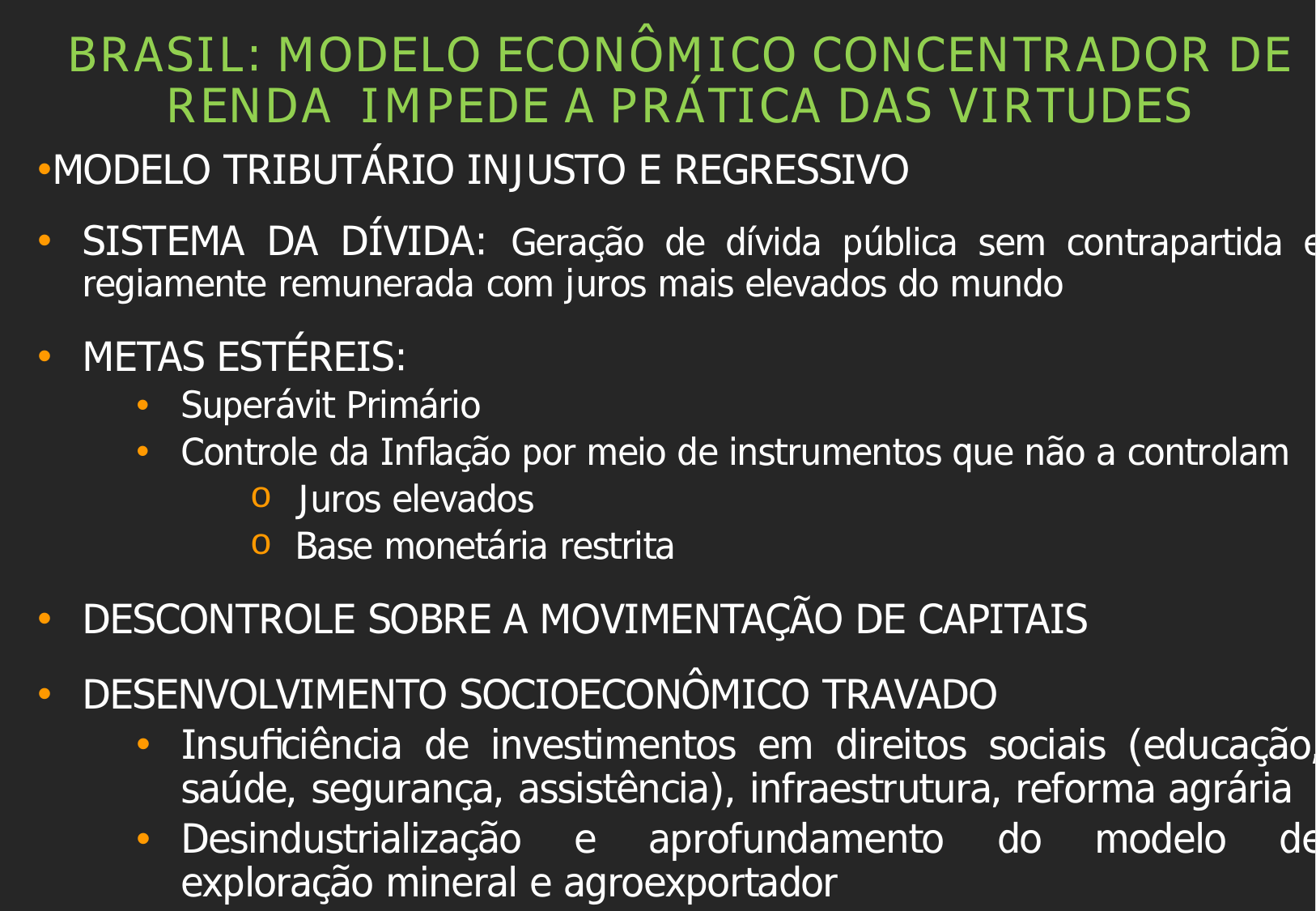

BRASIL: MODELO ECONÔMICO CONCENTRADOR DE RENDA  IMPEDE A PRÁTICA DAS VIRTUDES

MODELO TRIBUTÁRIO INJUSTO E REGRESSIVO

SISTEMA DA DÍVIDA: Geração de dívida pública sem contrapartida e regiamente remunerada com juros mais elevados do mundo

METAS ESTÉREIS:
Superávit Primário
Controle da Inflação por meio de instrumentos que não a controlam
Juros elevados
Base monetária restrita

DESCONTROLE SOBRE A MOVIMENTAÇÃO DE CAPITAIS

DESENVOLVIMENTO SOCIOECONÔMICO TRAVADO
Insuficiência de investimentos em direitos sociais (educação, saúde, segurança, assistência), infraestrutura, reforma agrária
Desindustrialização e aprofundamento do modelo de exploração mineral e agroexportador